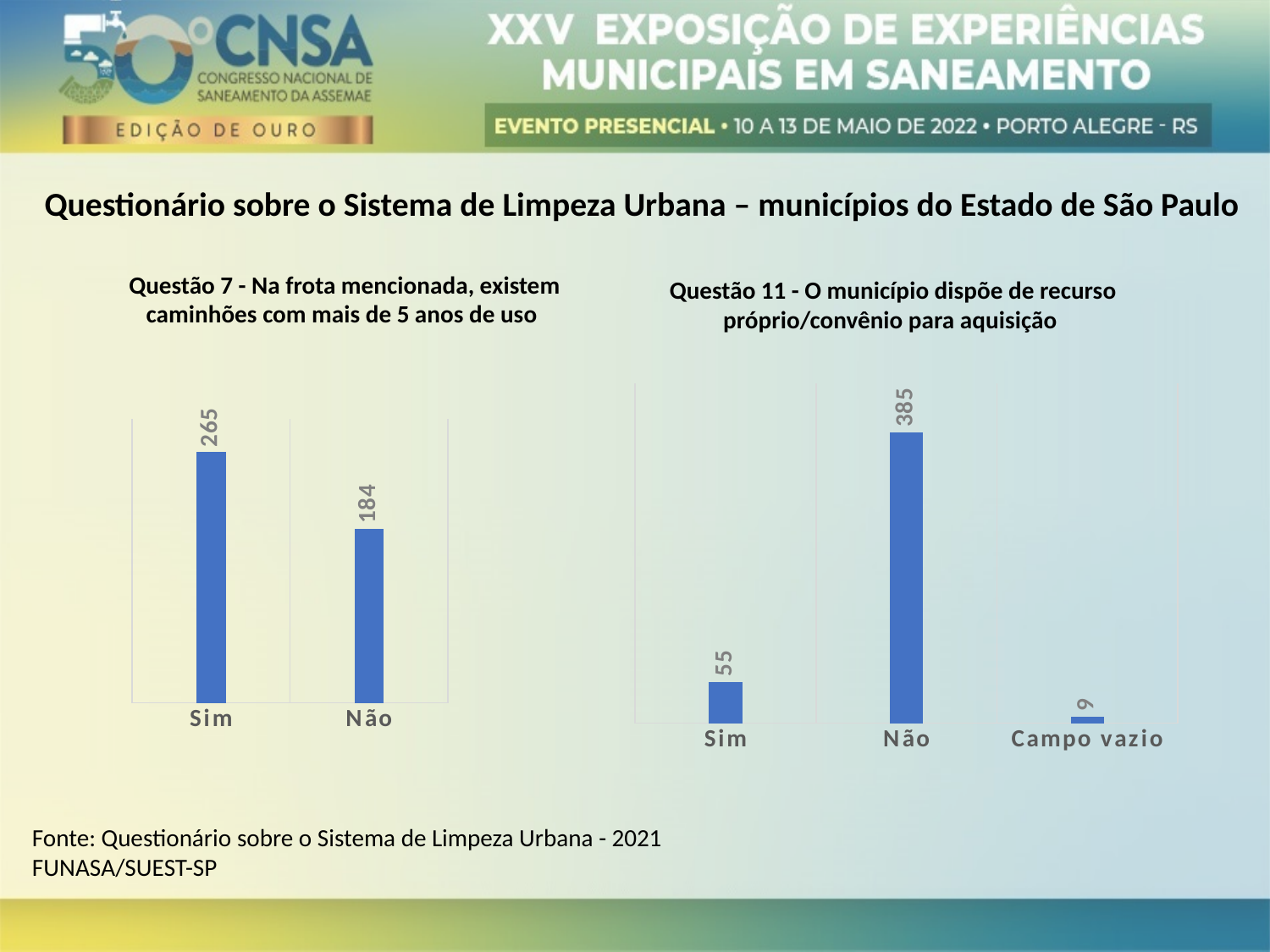

# Questionário sobre o Sistema de Limpeza Urbana – municípios do Estado de São Paulo
Questão 7 - Na frota mencionada, existem caminhões com mais de 5 anos de uso
Questão 11 - O município dispõe de recurso próprio/convênio para aquisição

### Chart

| Category |  |
|---|---|
| Sim | 265.0 |
| Não | 184.0 |

### Chart

| Category |  |
|---|---|
| Sim | 55.0 |
| Não | 385.0 |
| Campo vazio | 9.0 |
Fonte: Questionário sobre o Sistema de Limpeza Urbana - 2021
FUNASA/SUEST-SP